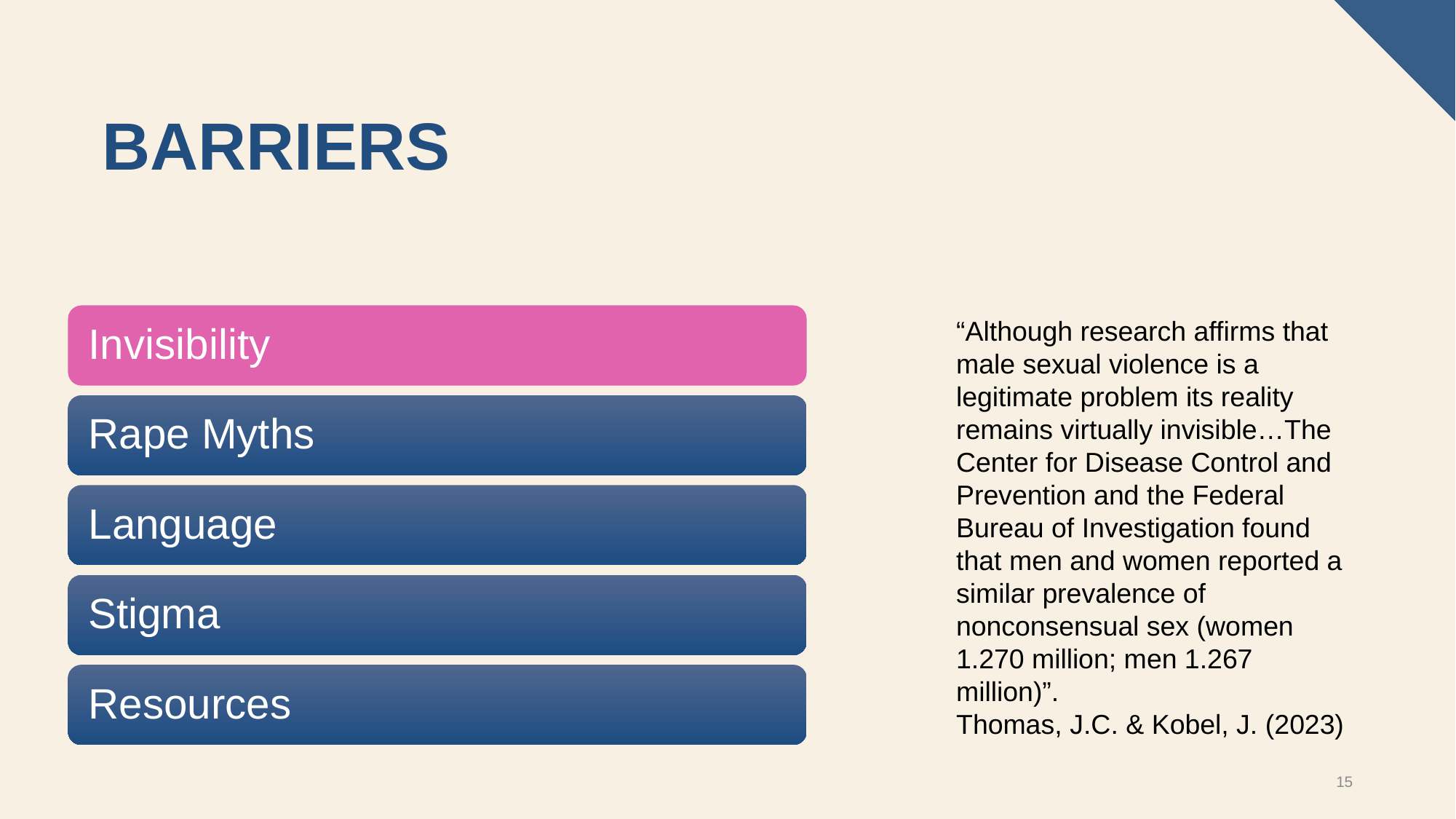

# Barriers
Invisibility
Rape Myths
Language
Stigma
Resources
“Although research affirms that male sexual violence is a legitimate problem its reality remains virtually invisible…The Center for Disease Control and Prevention and the Federal Bureau of Investigation found that men and women reported a similar prevalence of nonconsensual sex (women 1.270 million; men 1.267 million)”.
Thomas, J.C. & Kobel, J. (2023)
15